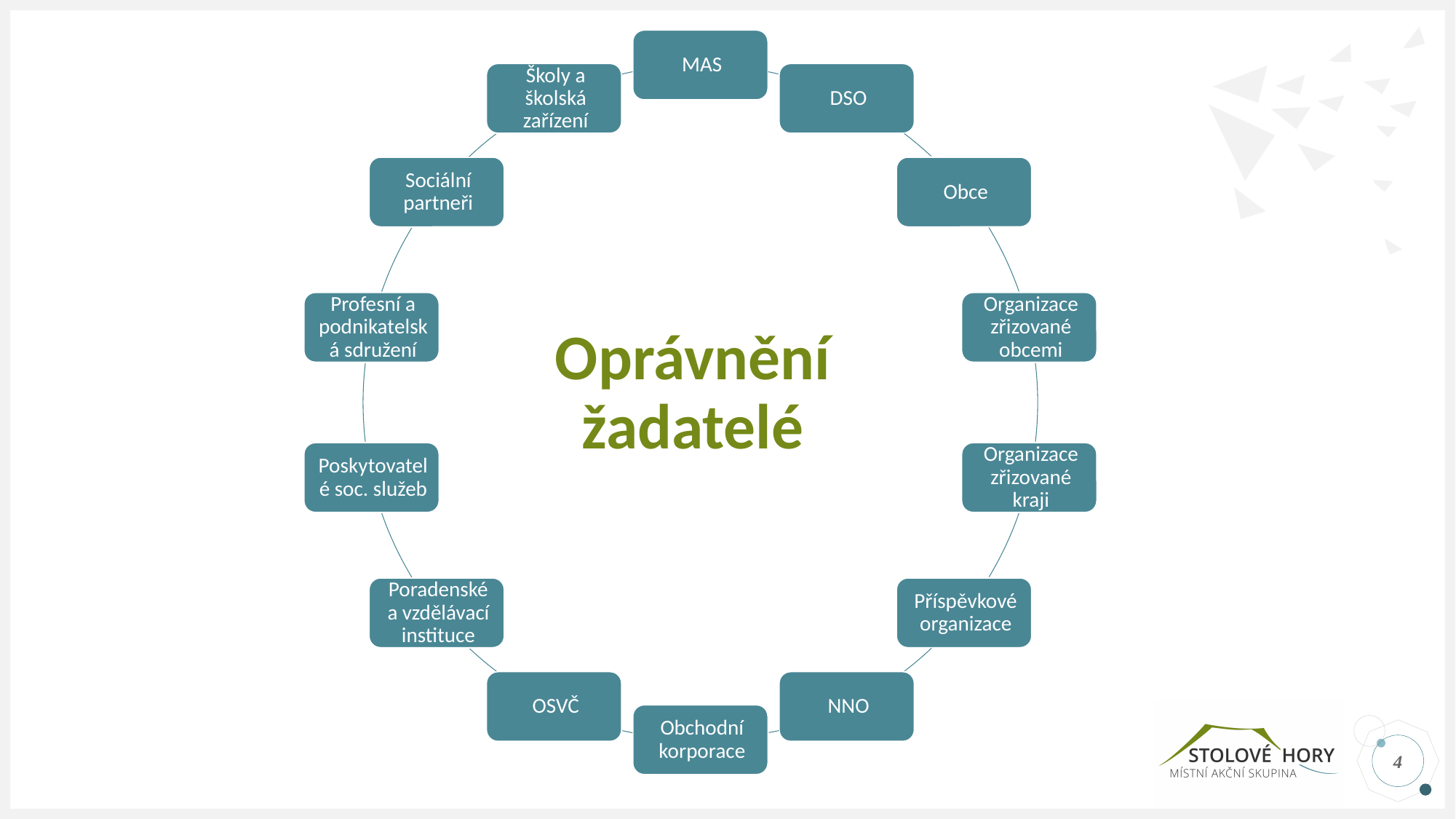

MAS
DSO
Obce
Organizace zřizované obcemi
Organizace zřizované kraji
Příspěvkové organizace
NNO
Obchodní korporace
OSVČ
Poradenské a vzdělávací instituce
Poskytovatelé soc. služeb
Profesní a podnikatelská sdružení
Sociální partneři
Školy a školská zařízení
# Oprávnění žadatelé
4